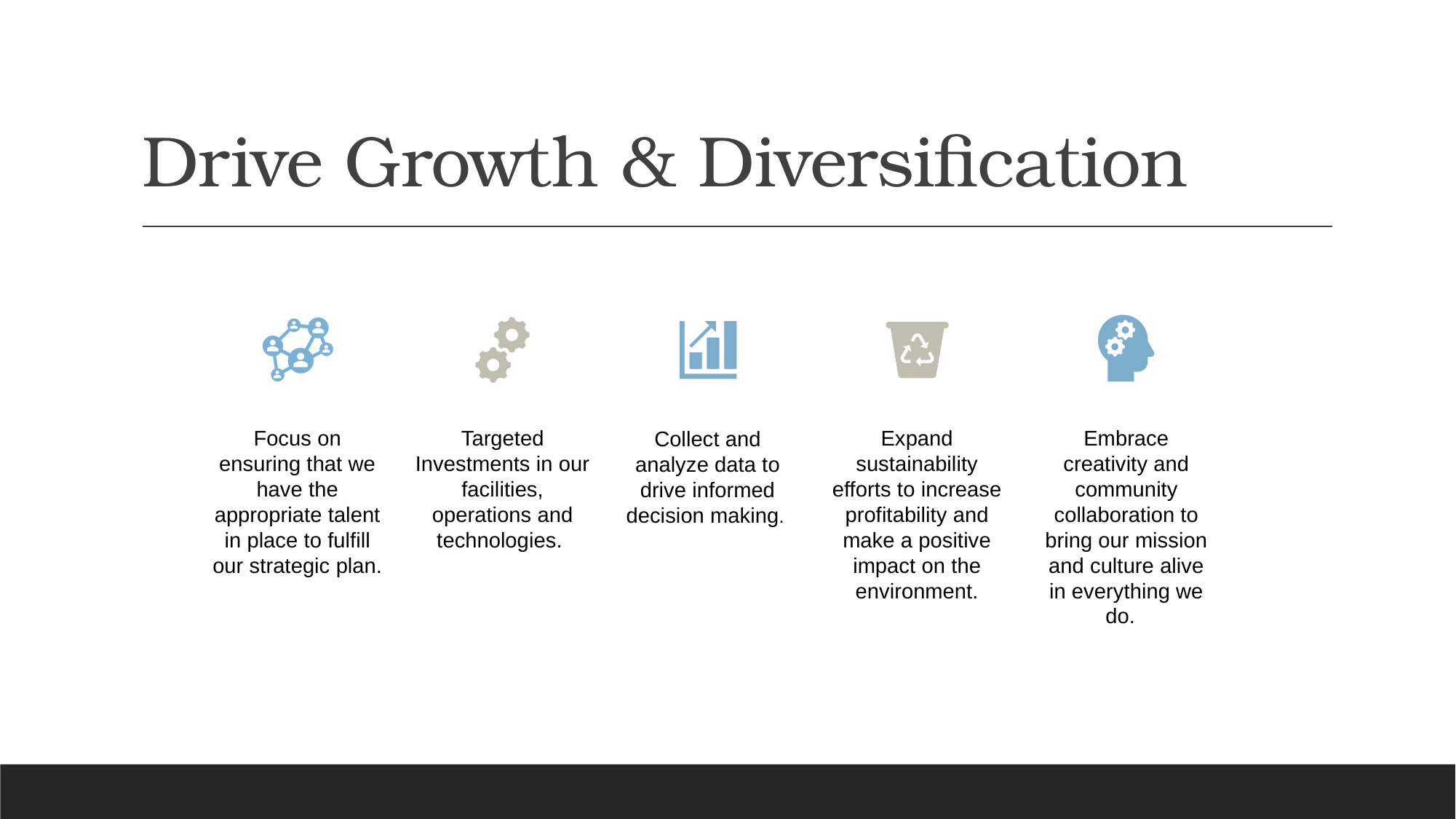

# Drive Growth & Diversification

Focus on ensuring that we have the appropriate talent in place to fulfill our strategic plan.
Targeted Investments in our facilities, operations and technologies.
Expand sustainability efforts to increase profitability and make a positive impact on the environment.

Embrace creativity and community collaboration to bring our mission and culture alive in everything we do.
Collect and analyze data to drive informed decision making.